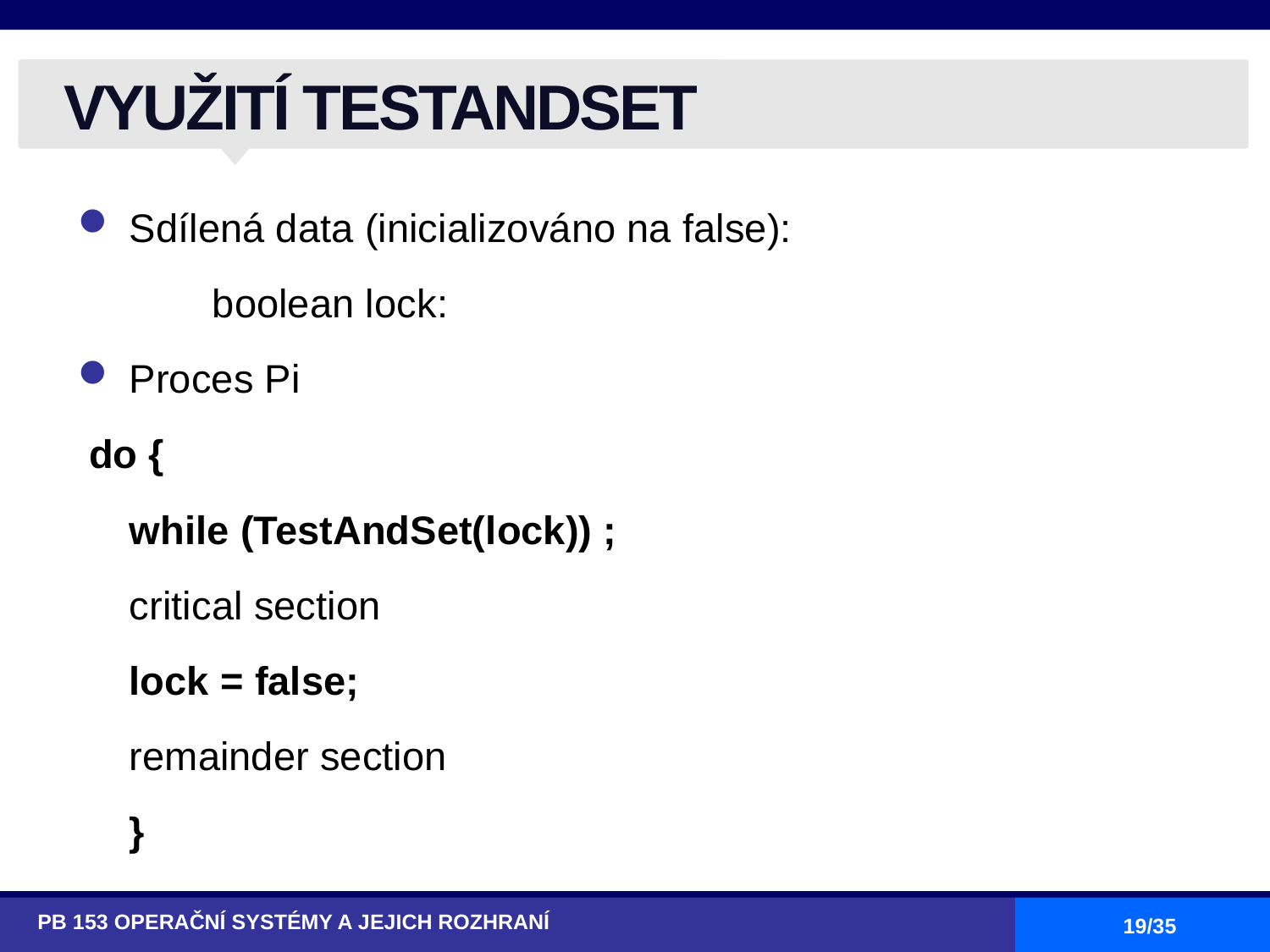

# VYUŽITÍ TESTANDSET
Sdílená data (inicializováno na false):
            boolean lock:
Proces Pi
 do {
			while (TestAndSet(lock)) ;
				critical section
			lock = false;
				remainder section
		}
PB 153 OPERAČNÍ SYSTÉMY A JEJICH ROZHRANÍ